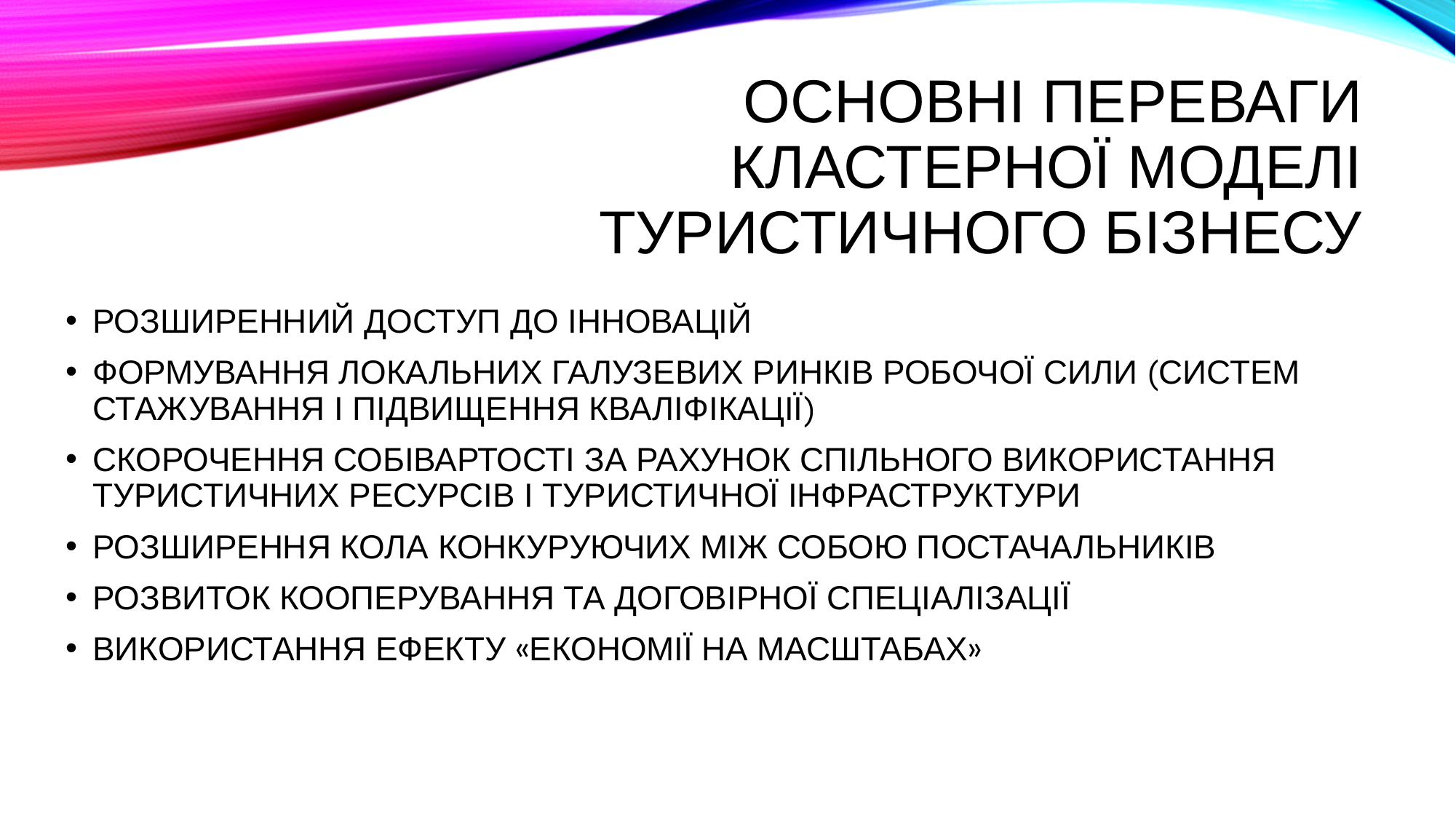

# ОСНОВНІ ПЕРЕВАГИ КЛАСТЕРНОЇ МОДЕЛІ ТУРИСТИЧНОГО БІЗНЕСУ
РОЗШИРЕННИЙ ДОСТУП ДО ІННОВАЦІЙ
ФОРМУВАННЯ ЛОКАЛЬНИХ ГАЛУЗЕВИХ РИНКІВ РОБОЧОЇ СИЛИ (СИСТЕМ СТАЖУВАННЯ І ПІДВИЩЕННЯ КВАЛІФІКАЦІЇ)
СКОРОЧЕННЯ СОБІВАРТОСТІ ЗА РАХУНОК СПІЛЬНОГО ВИКОРИСТАННЯ ТУРИСТИЧНИХ РЕСУРСІВ І ТУРИСТИЧНОЇ ІНФРАСТРУКТУРИ
РОЗШИРЕННЯ КОЛА КОНКУРУЮЧИХ МІЖ СОБОЮ ПОСТАЧАЛЬНИКІВ
РОЗВИТОК КООПЕРУВАННЯ ТА ДОГОВІРНОЇ СПЕЦІАЛІЗАЦІЇ
ВИКОРИСТАННЯ ЕФЕКТУ «ЕКОНОМІЇ НА МАСШТАБАХ»